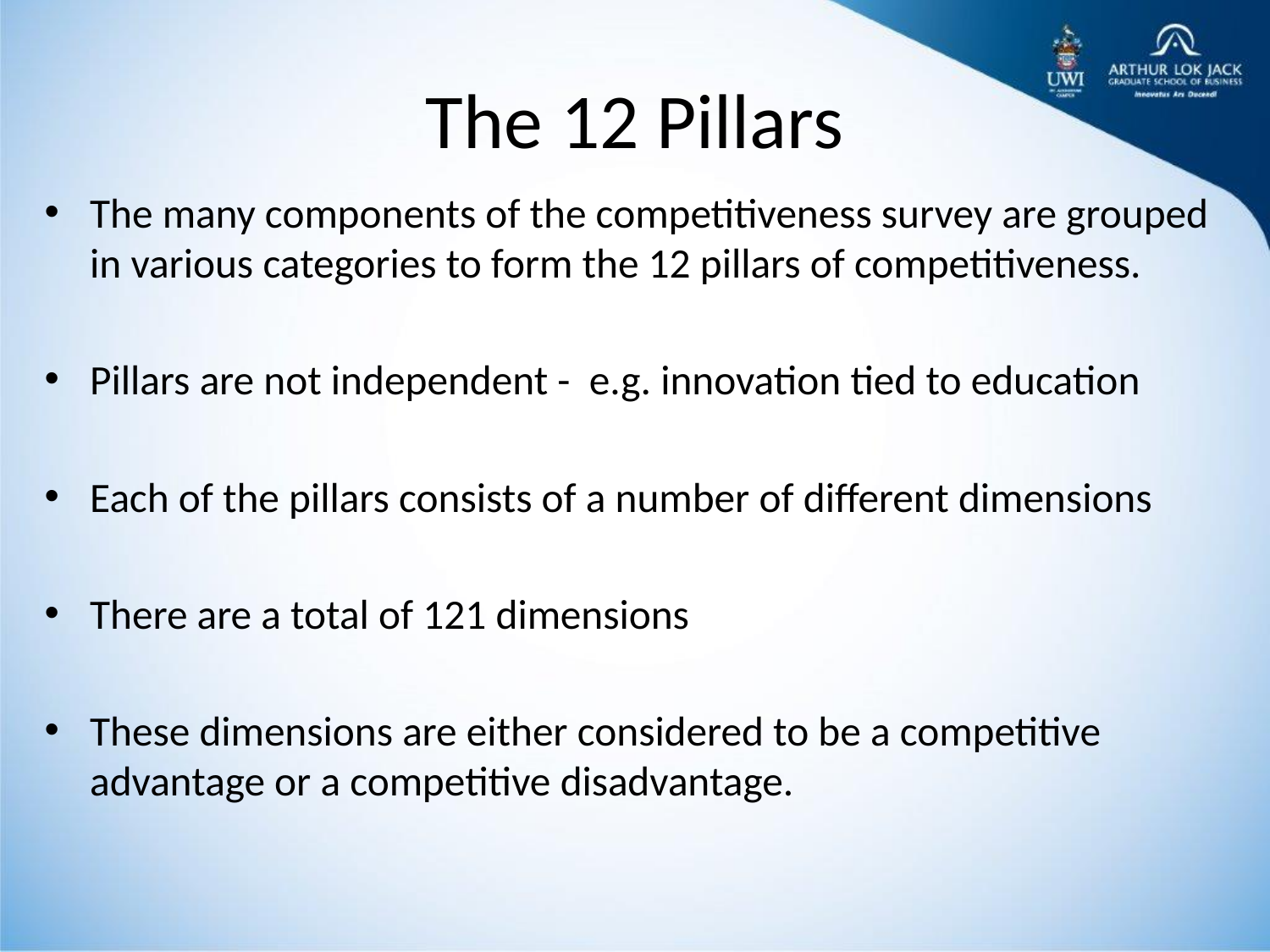

# The 12 Pillars
The many components of the competitiveness survey are grouped in various categories to form the 12 pillars of competitiveness.

Pillars are not independent -  e.g. innovation tied to education

Each of the pillars consists of a number of different dimensions

There are a total of 121 dimensions

These dimensions are either considered to be a competitive advantage or a competitive disadvantage.